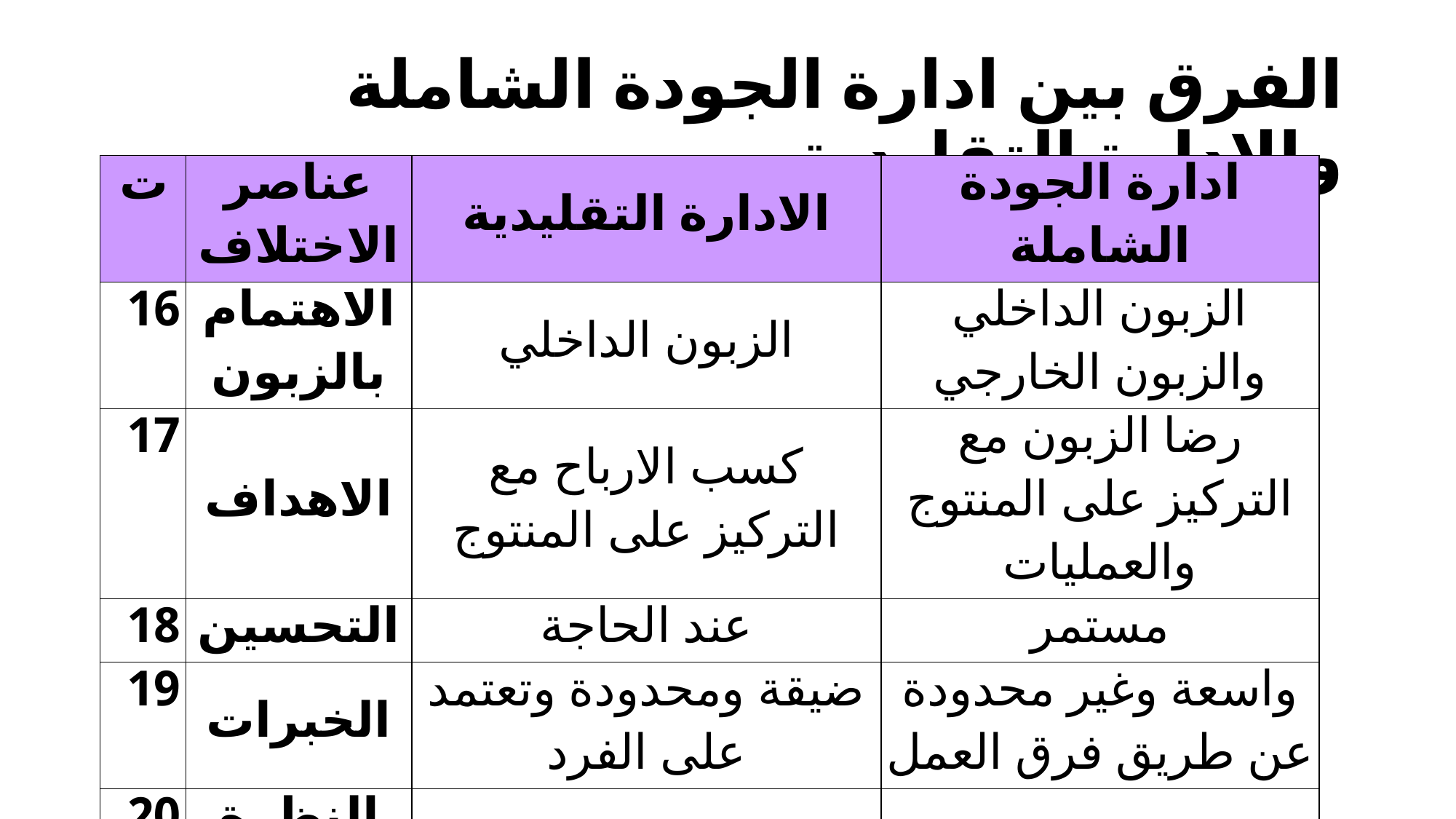

# الفرق بين ادارة الجودة الشاملة والادارة التقليدية
| ت | عناصر الاختلاف | الادارة التقليدية | ادارة الجودة الشاملة |
| --- | --- | --- | --- |
| 16 | الاهتمام بالزبون | الزبون الداخلي | الزبون الداخلي والزبون الخارجي |
| 17 | الاهداف | كسب الارباح مع التركيز على المنتوج | رضا الزبون مع التركيز على المنتوج والعمليات |
| 18 | التحسين | عند الحاجة | مستمر |
| 19 | الخبرات | ضيقة ومحدودة وتعتمد على الفرد | واسعة وغير محدودة عن طريق فرق العمل |
| 20 | النظرة الى المجهز | المجهز مستغل | المجهز شريك في العمل |